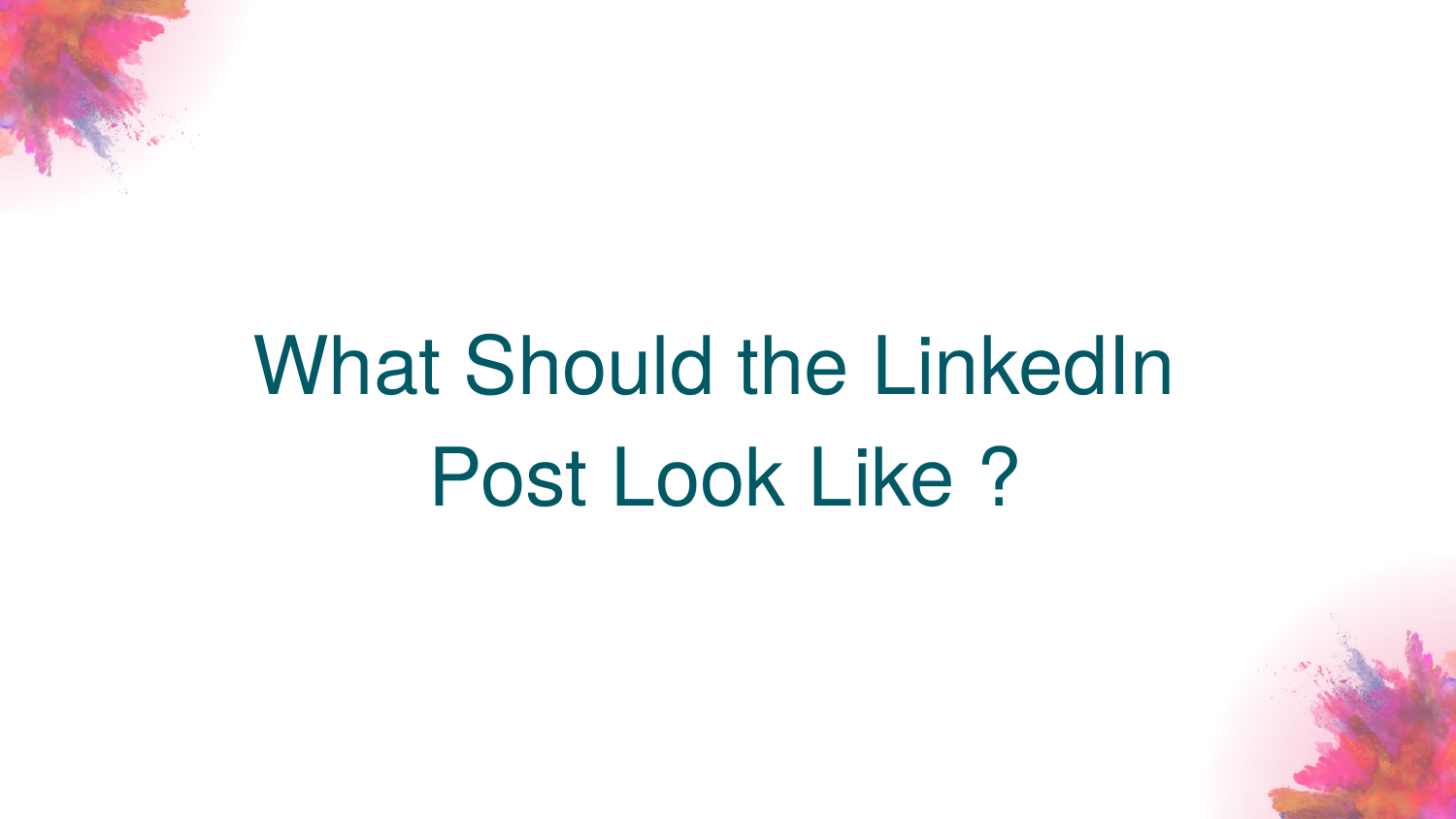

What Should the LinkedIn
Post Look Like ?